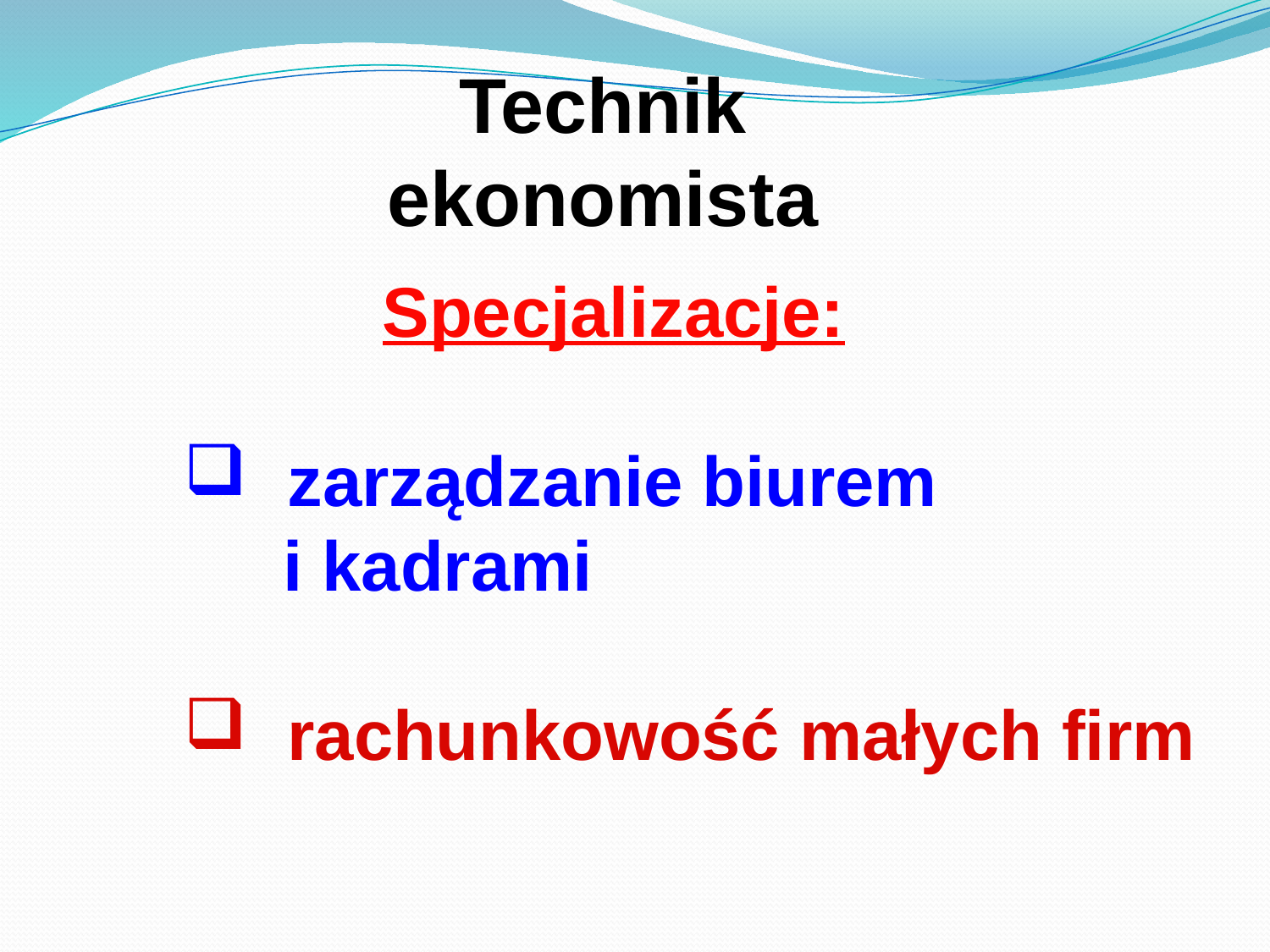

Technik ekonomista
		        Specjalizacje:

  zarządzanie biurem
     i kadrami

  rachunkowość małych firm